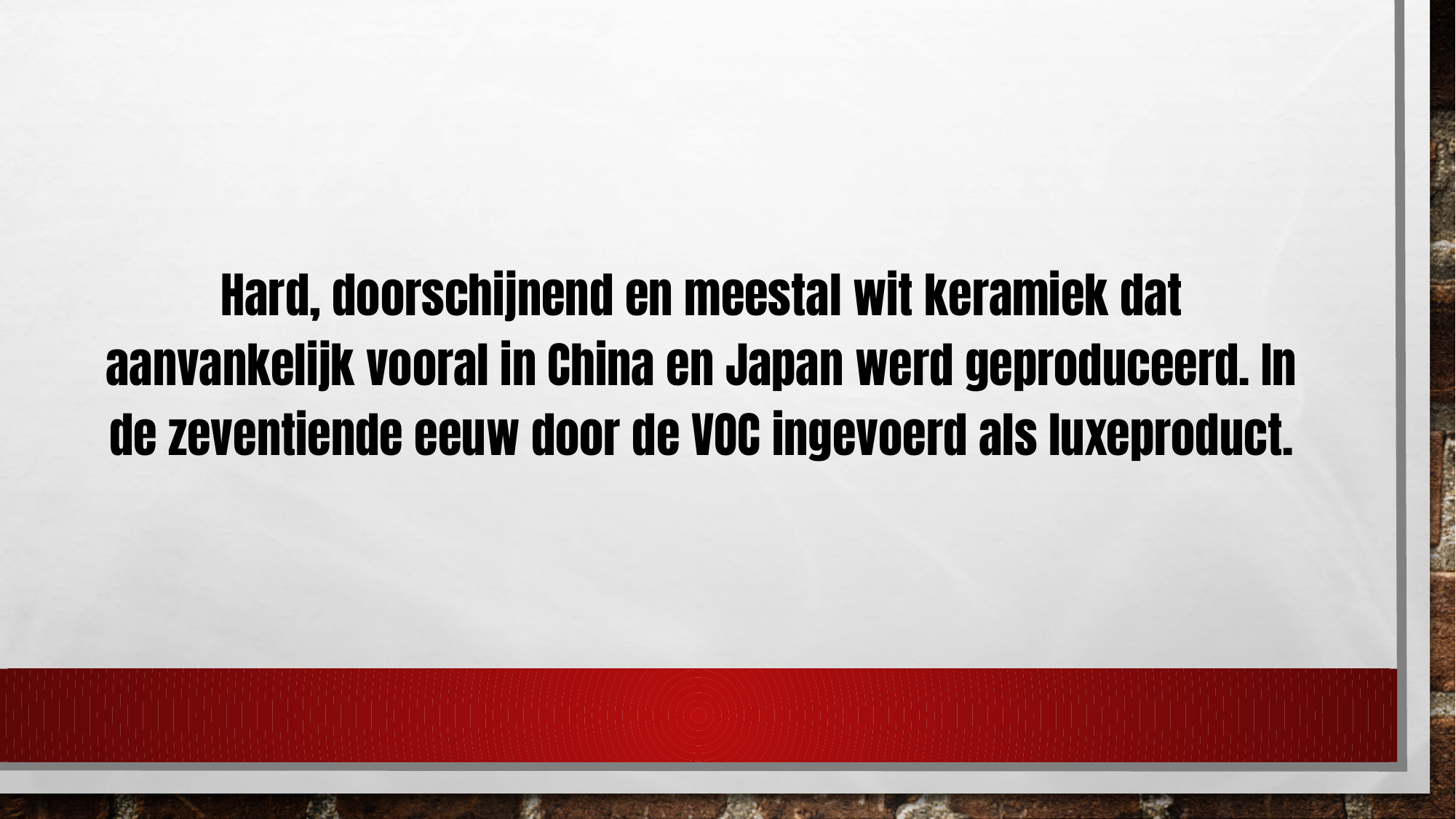

Hard, doorschijnend en meestal wit keramiek dat aanvankelijk vooral in China en Japan werd geproduceerd. In de zeventiende eeuw door de VOC ingevoerd als luxeproduct.